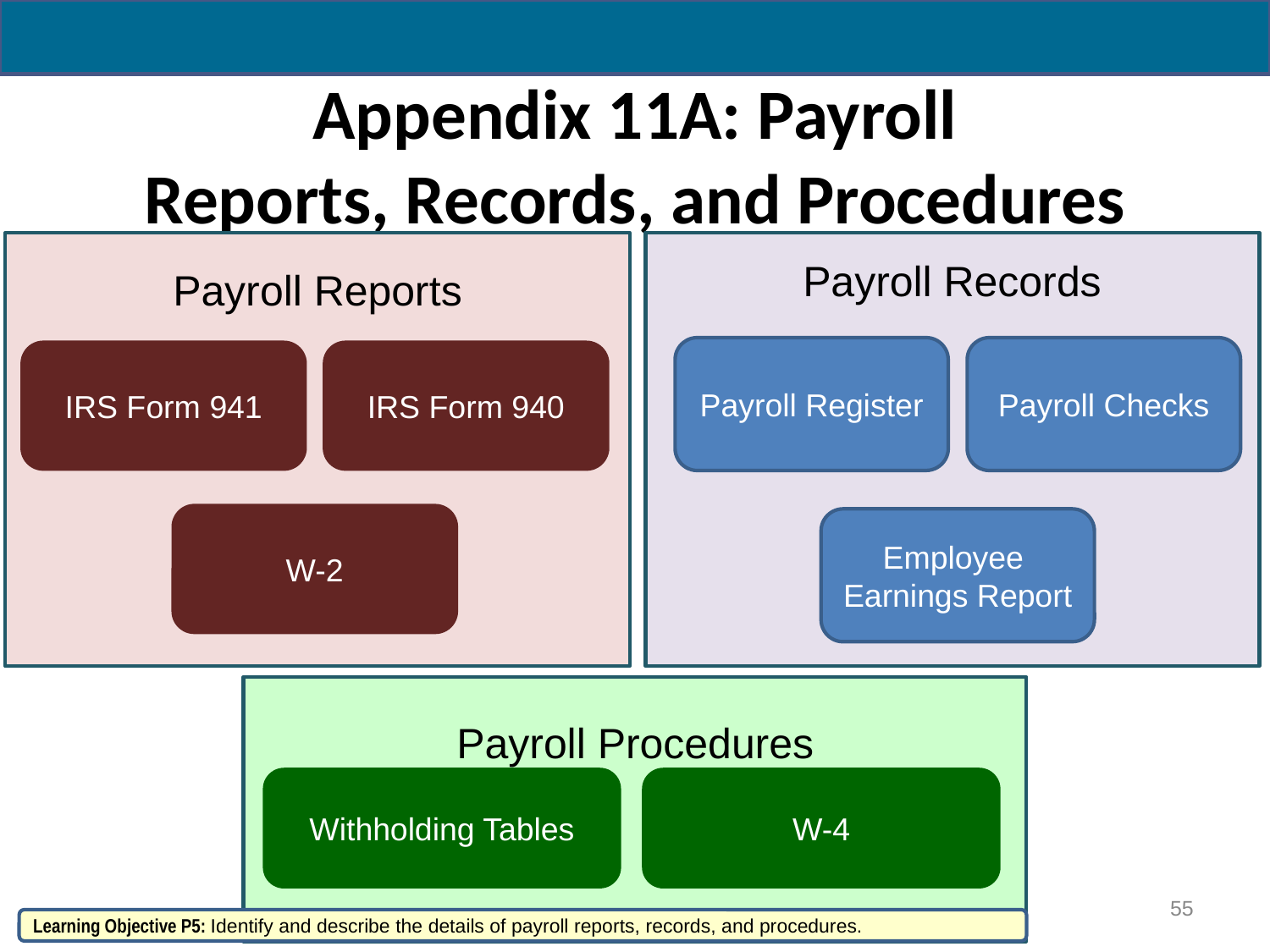

# Appendix 11A: Payroll Reports, Records, and Procedures

Payroll Reports

IRS Form 941
IRS Form 940
W-2

Payroll Records
Payroll Register
Payroll Checks
Employee  Earnings Report

Payroll Procedures

Withholding Tables
W-4
55
Learning Objective P5: Identify and describe the details of payroll reports, records, and procedures.